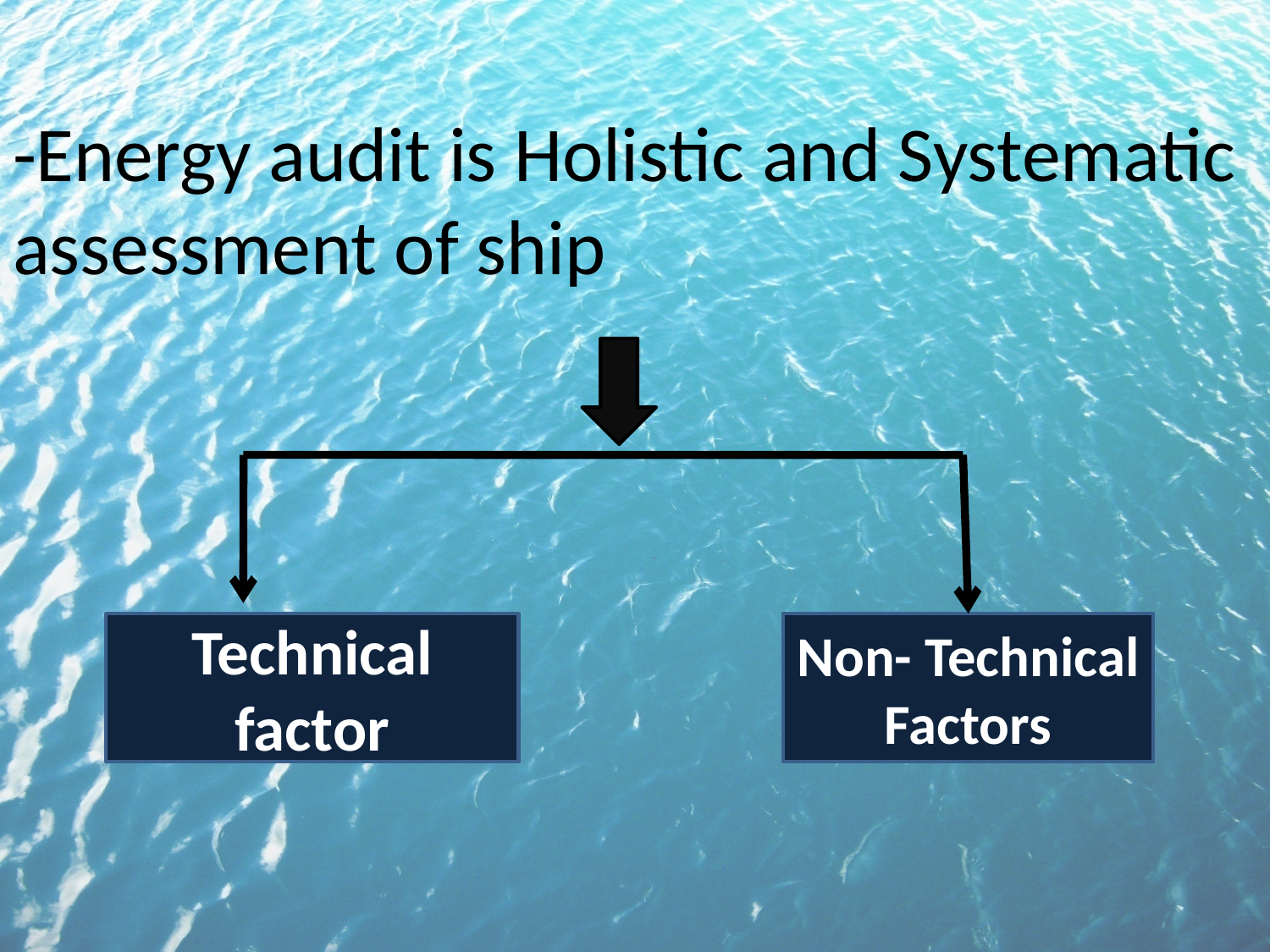

# -Energy audit is Holistic and Systematic assessment of ship

Technical factor
Non- Technical Factors